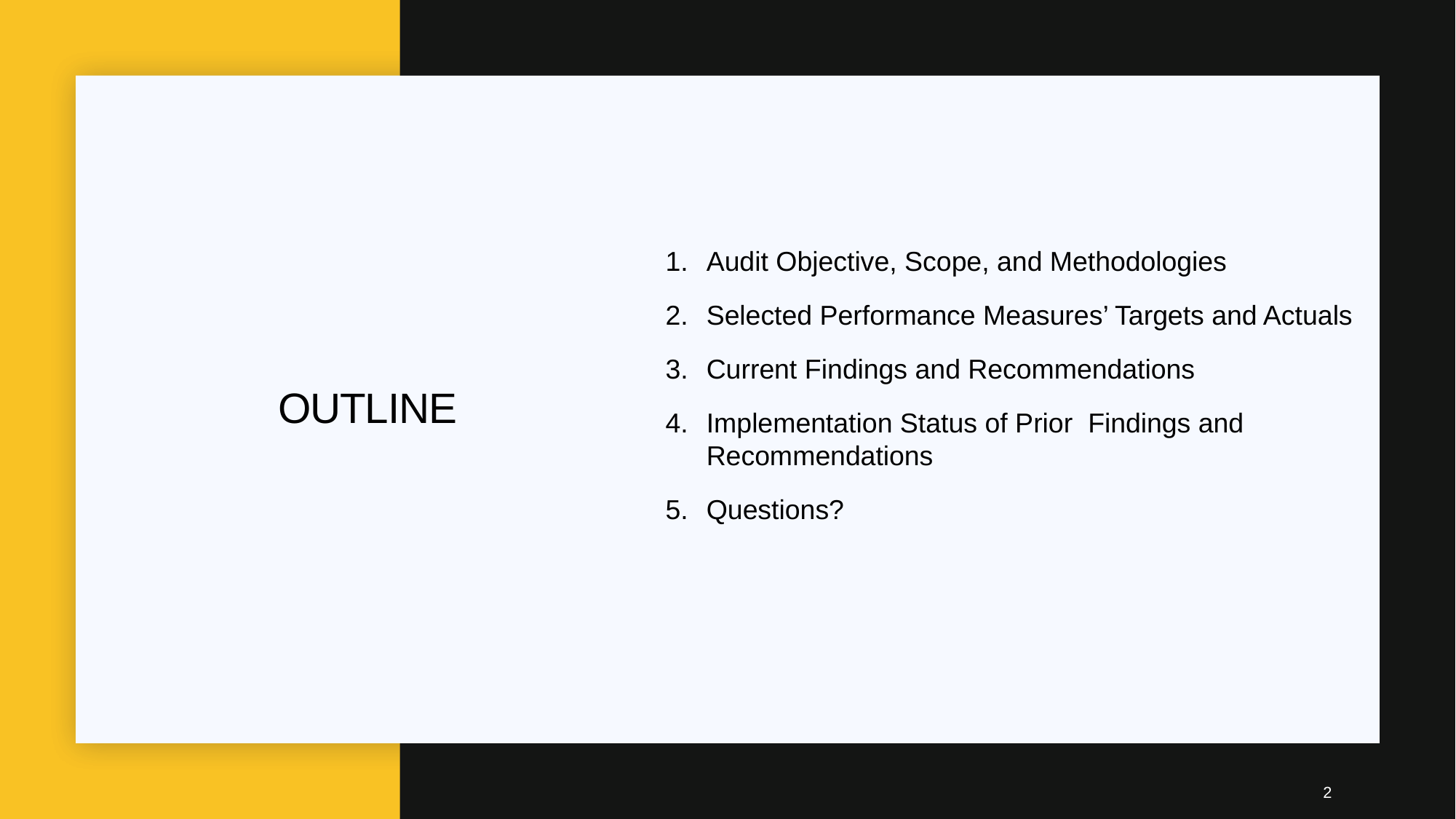

Audit Objective, Scope, and Methodologies
Selected Performance Measures’ Targets and Actuals
Current Findings and Recommendations
Implementation Status of Prior  Findings and Recommendations
Questions?

# OUTLINE
2